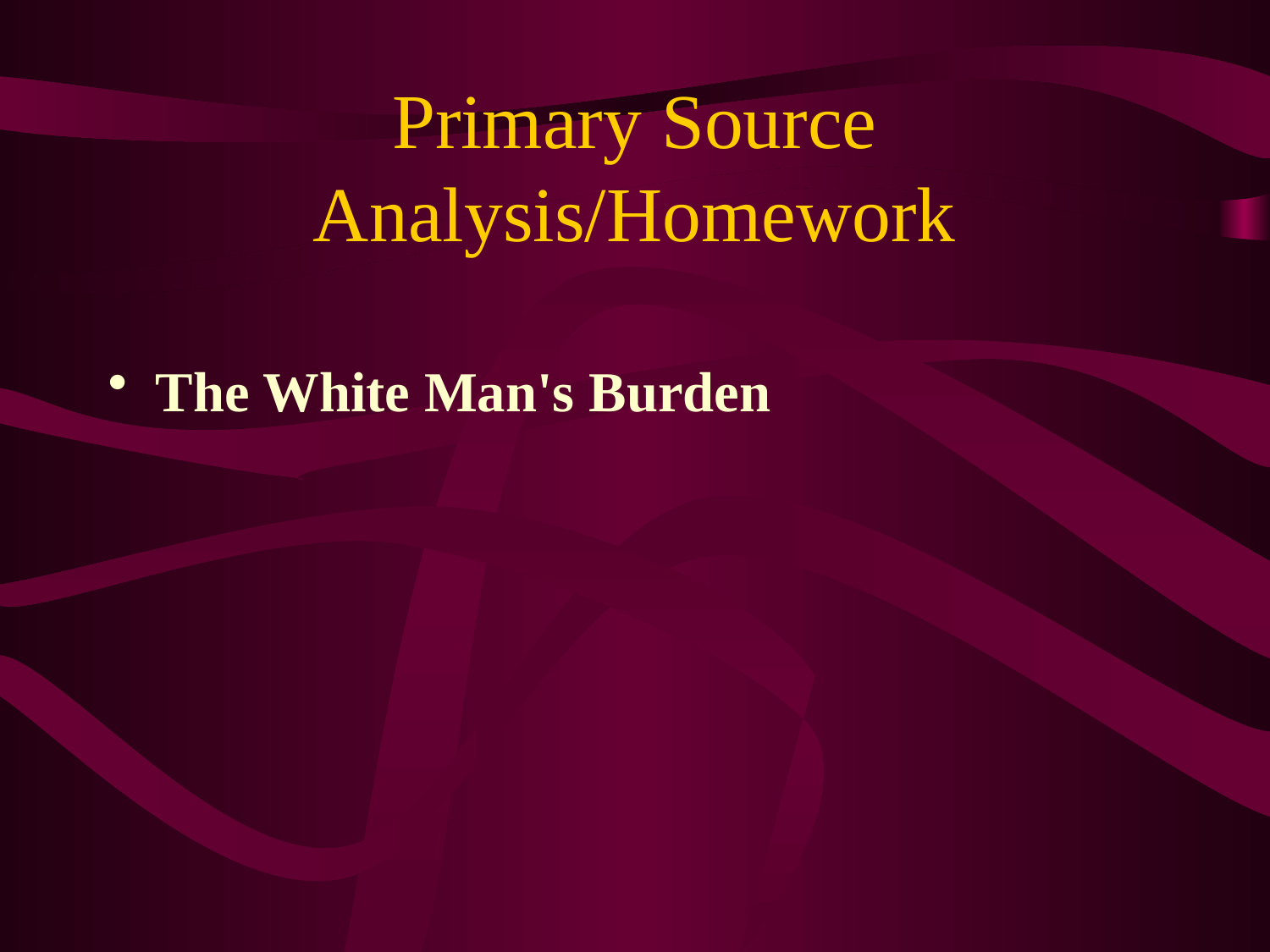

# Primary Source Analysis/Homework
The White Man's Burden